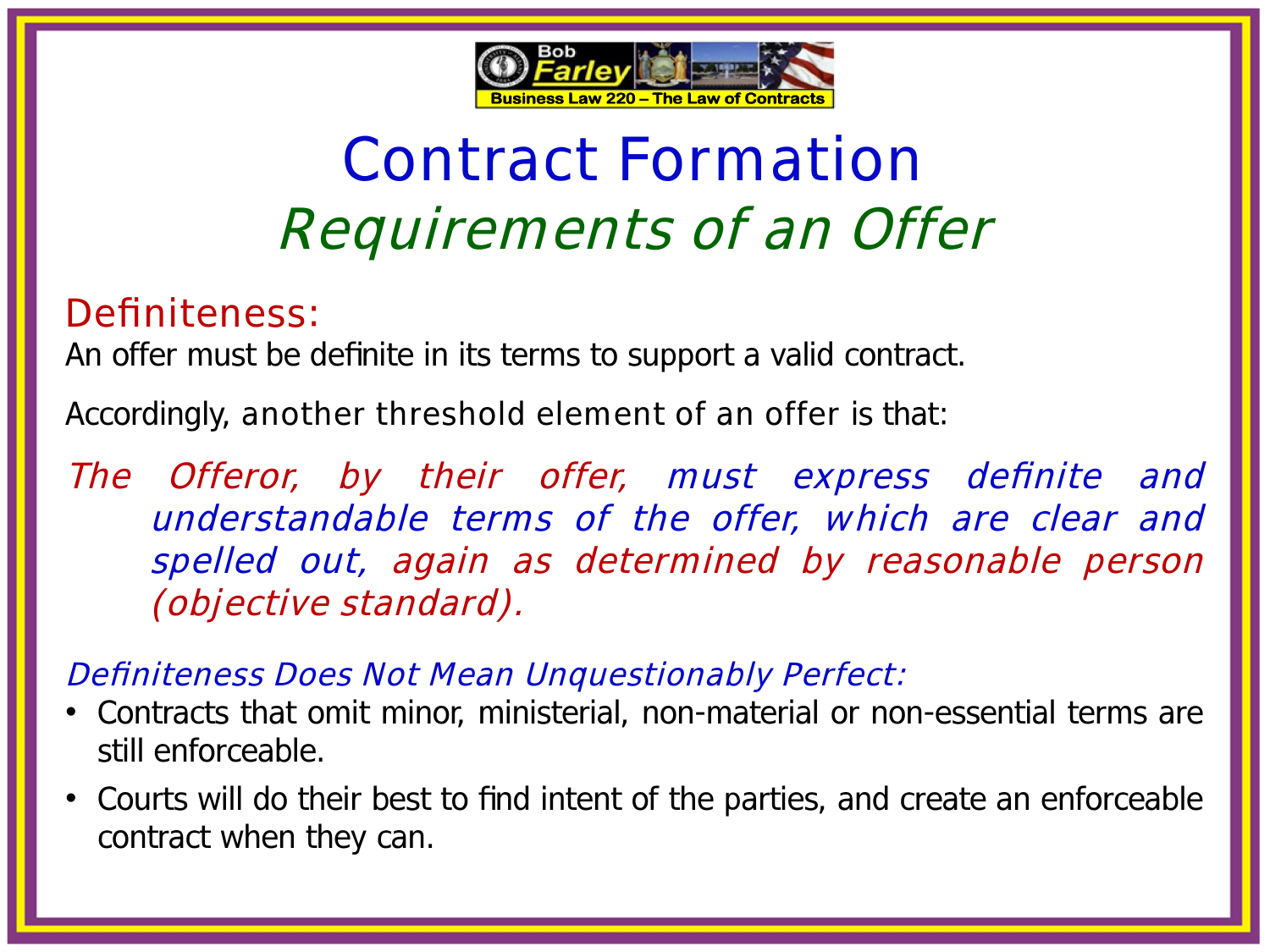

Contract Formation
Requirements of an Offer

Definiteness:
An offer must be definite in its terms to support a valid contract.

Accordingly, another threshold element of an offer is that:

The Offeror, by their offer, must express definite and understandable terms of the offer, which are clear and spelled out, again as determined by reasonable person (objective standard).

Definiteness Does Not Mean Unquestionably Perfect:
Contracts that omit minor, ministerial, non-material or non-essential terms are still enforceable.

Courts will do their best to find intent of the parties, and create an enforceable contract when they can.